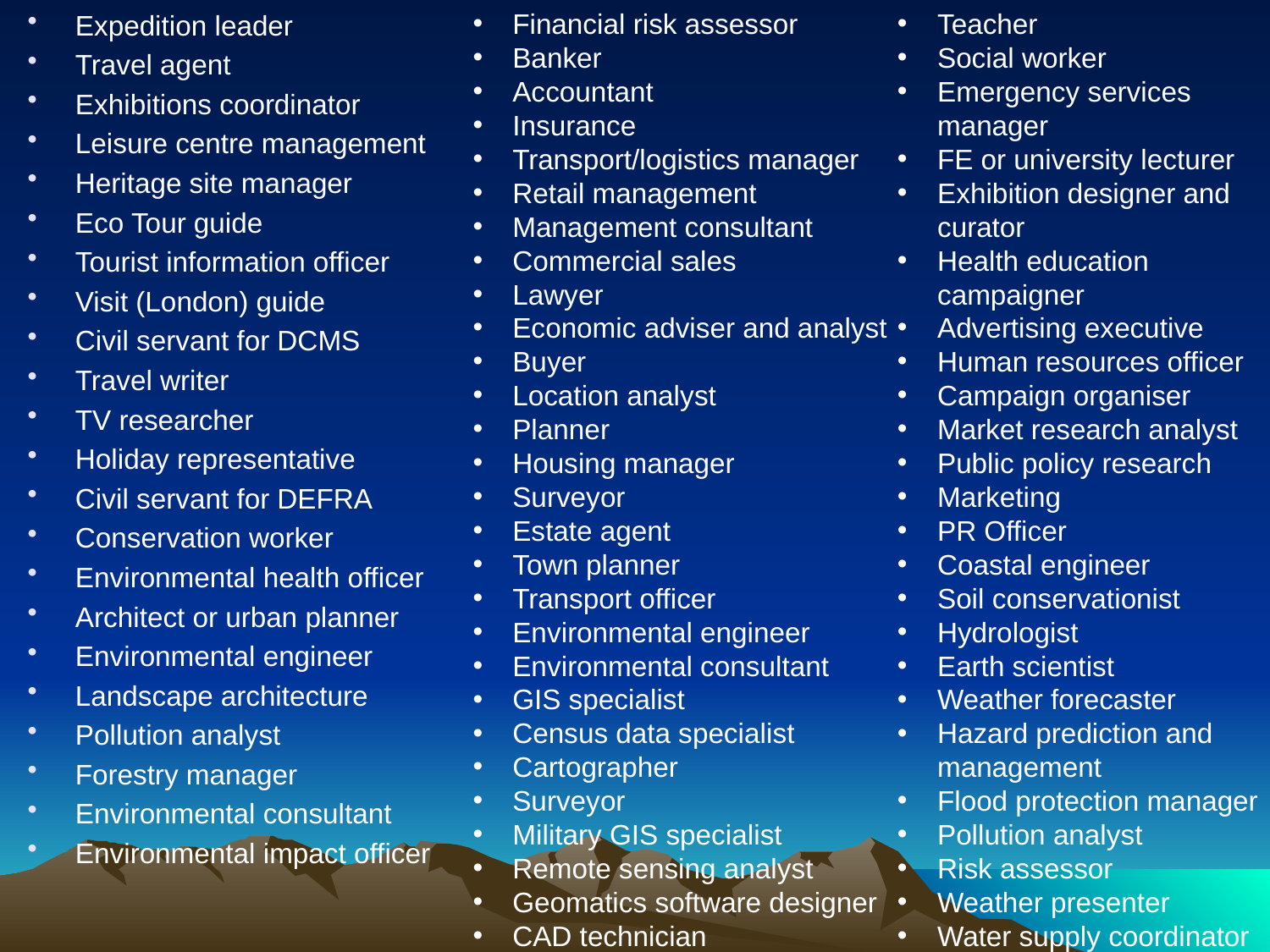

Financial risk assessor
Banker
Accountant
Insurance
Transport/logistics manager
Retail management
Management consultant
Commercial sales
Lawyer
Economic adviser and analyst
Buyer
Location analyst
Planner
Housing manager
Surveyor
Estate agent
Town planner
Transport officer
Environmental engineer
Environmental consultant
GIS specialist
Census data specialist
Cartographer
Surveyor
Military GIS specialist
Remote sensing analyst
Geomatics software designer
CAD technician

Teacher
Social worker
Emergency services manager
FE or university lecturer
Exhibition designer and curator
Health education campaigner
Advertising executive
Human resources officer
Campaign organiser
Market research analyst
Public policy research
Marketing
PR Officer
Coastal engineer
Soil conservationist
Hydrologist
Earth scientist
Weather forecaster
Hazard prediction and management
Flood protection manager
Pollution analyst
Risk assessor
Weather presenter
Water supply coordinator

Expedition leader
Travel agent
Exhibitions coordinator
Leisure centre management
Heritage site manager
Eco Tour guide
Tourist information officer
Visit (London) guide
Civil servant for DCMS
Travel writer
TV researcher
Holiday representative
Civil servant for DEFRA
Conservation worker
Environmental health officer
Architect or urban planner
Environmental engineer
Landscape architecture
Pollution analyst
Forestry manager
Environmental consultant
Environmental impact officer